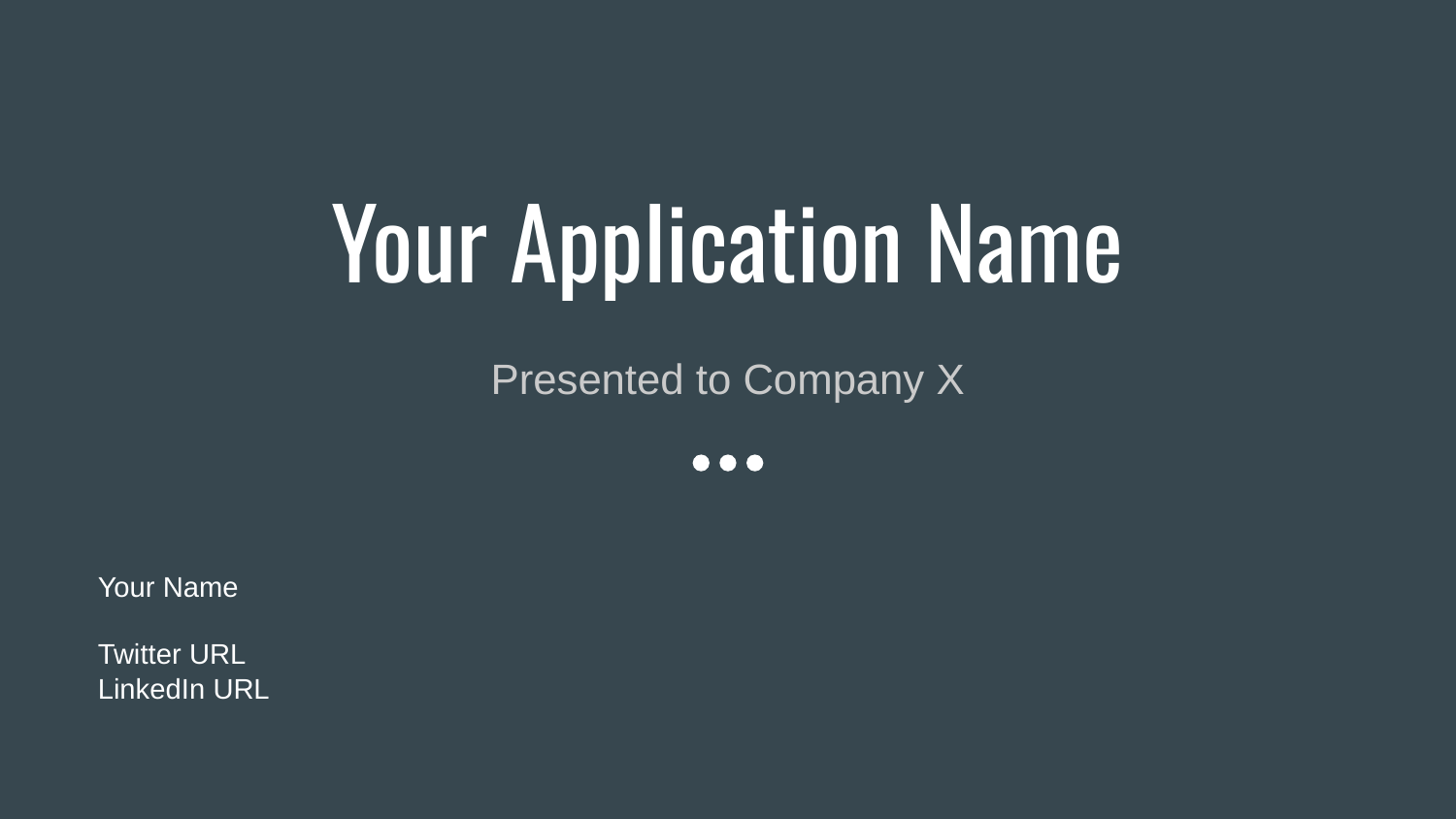

# Your Application Name

Presented to Company X
Your Name

Twitter URL
LinkedIn URL